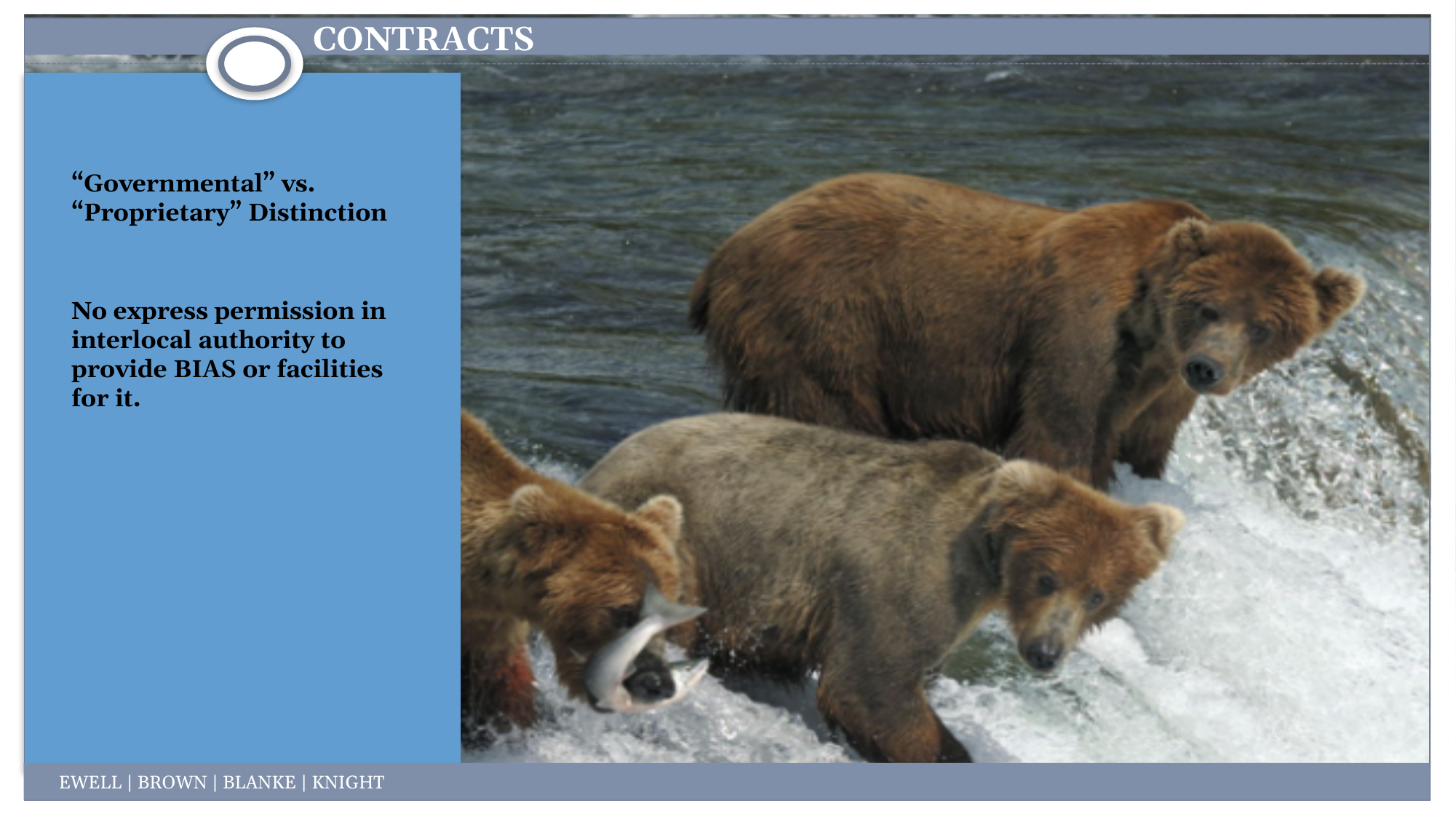

Interlocal cooperation contracts
“Governmental” vs. “Proprietary” Distinction

No express permission in interlocal authority to provide BIAS or facilities for it.

EWELL | BROWN | BLANKE | KNIGHT